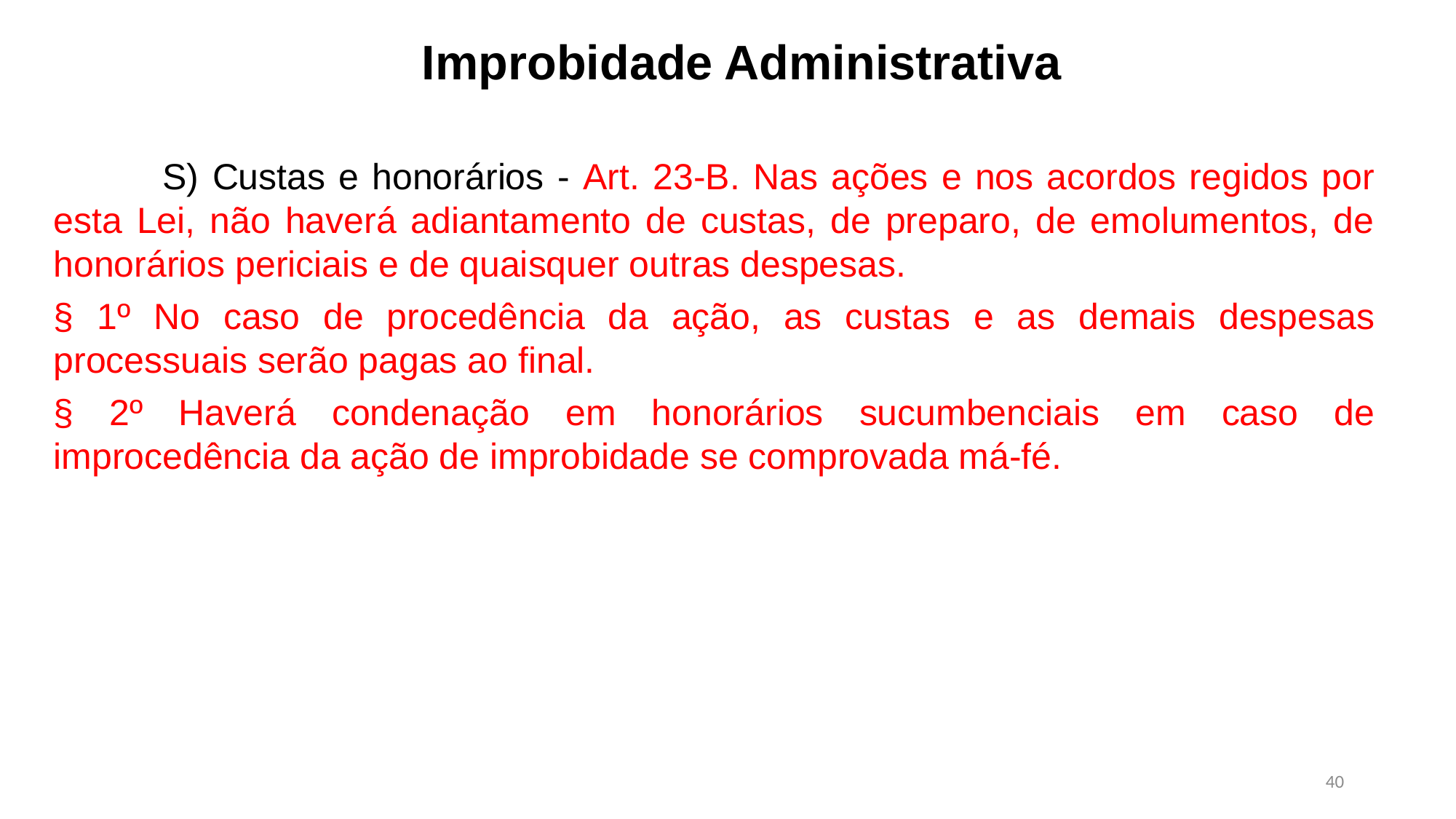

Improbidade Administrativa

	S) Custas e honorários - Art. 23-B. Nas ações e nos acordos regidos por esta Lei, não haverá adiantamento de custas, de preparo, de emolumentos, de honorários periciais e de quaisquer outras despesas.
§ 1º No caso de procedência da ação, as custas e as demais despesas processuais serão pagas ao final.
§ 2º Haverá condenação em honorários sucumbenciais em caso de improcedência da ação de improbidade se comprovada má-fé.
40